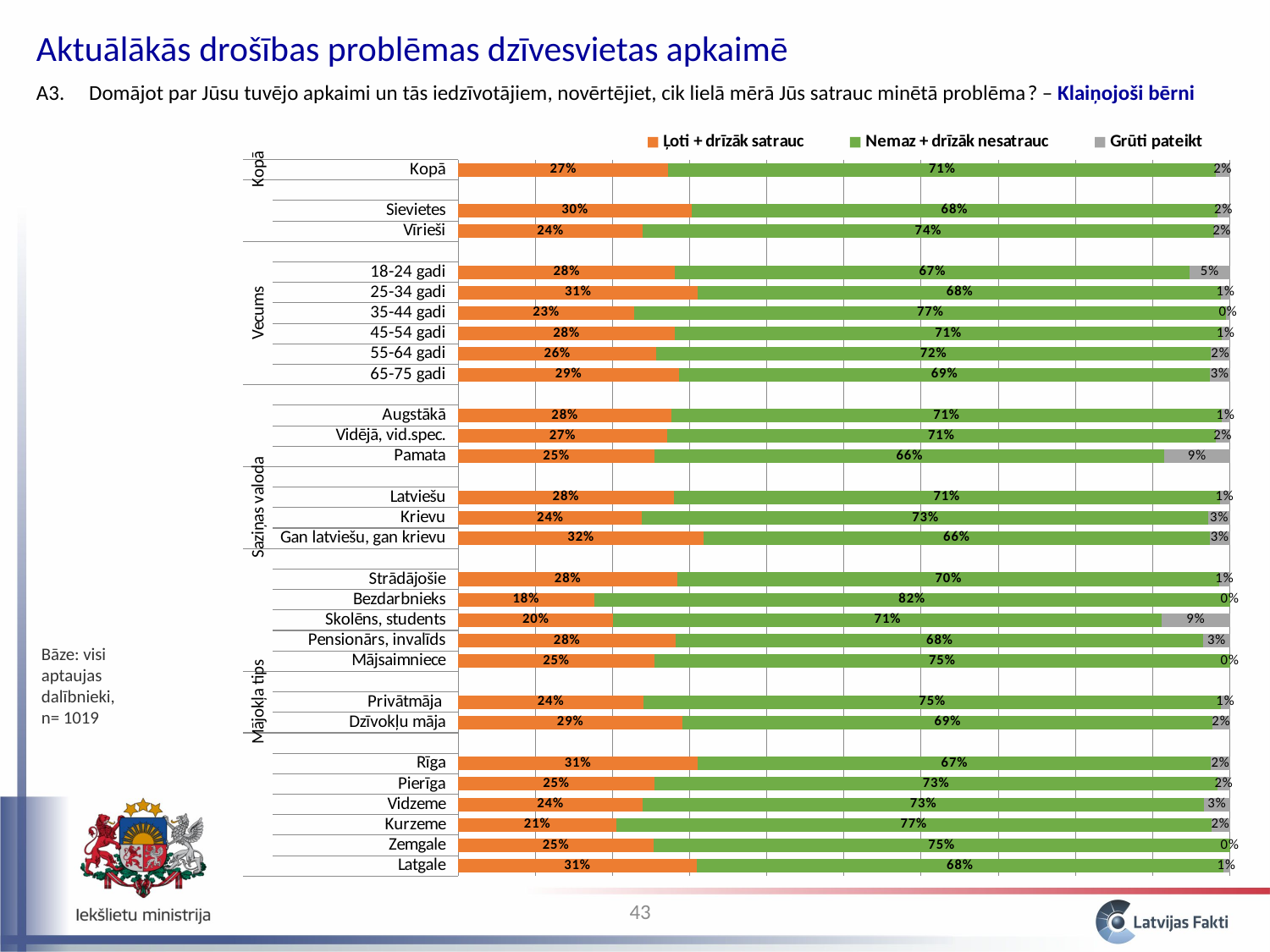

Aktuālākās drošības problēmas dzīvesvietas apkaimē
A3. 	 Domājot par Jūsu tuvējo apkaimi un tās iedzīvotājiem, novērtējiet, cik lielā mērā Jūs satrauc minētā problēma? – Klaiņojoši bērni

### Chart

| Category | Ļoti + drīzāk satrauc | Nemaz + drīzāk nesatrauc | Grūti pateikt |
|---|---|---|---|
| Latgale | 0.3089206805587057 | 0.6825939086528442 | 0.008485410788450493 |
| Zemgale | 0.25298910013569986 | 0.7470108998642999 | 0.0 |
| Kurzeme | 0.20501746645089847 | 0.7708810909156782 | 0.02410144263342374 |
| Vidzeme | 0.2388693427148057 | 0.7278730286039742 | 0.03325762868122174 |
| Pierīga | 0.2539860007744842 | 0.730397283601199 | 0.015616715624314522 |
| Rīga | 0.3106088140682565 | 0.6652157471078378 | 0.02417543882390686 |
|  | None | None | None |
| Dzīvokļu māja | 0.29053909693423763 | 0.6871836227241033 | 0.02227728034165823 |
| Privātmāja  | 0.2399462127333642 | 0.7488290685086946 | 0.011224718757939676 |
|  | None | None | None |
| Mājsaimniece | 0.2542265672642755 | 0.7457734327357247 | 0.0 |
| Pensionārs, invalīds | 0.2819525130538048 | 0.6839939303578073 | 0.03405355658838759 |
| Skolēns, students | 0.20099767034770252 | 0.711056105499586 | 0.08794622415271151 |
| Bezdarbnieks | 0.17619510760489698 | 0.8238048923951031 | 0.0 |
| Strādājošie | 0.2844875021642126 | 0.7017316892096368 | 0.013780808626149919 |
|  | None | None | None |
| Gan latviešu, gan krievu | 0.31788803213190897 | 0.6561564939555169 | 0.025955473912574425 |
| Krievu | 0.23838539830804556 | 0.734045570528336 | 0.027569031163615955 |
| Latviešu | 0.2793598377607401 | 0.7075008722363474 | 0.013139290002911936 |
|  | None | None | None |
| Pamata | 0.25463712529520466 | 0.6602706379847816 | 0.08509223672001377 |
| Vidējā, vid.spec. | 0.2704243600779544 | 0.7112550925097045 | 0.018320547412341952 |
| Augstākā | 0.27667787577872893 | 0.7125513914122652 | 0.010770732809005857 |
|  | None | None | None |
| 65-75 gadi | 0.2861550430416135 | 0.687824170089322 | 0.02602078686906396 |
| 55-64 gadi | 0.2568773000144809 | 0.7183177793336274 | 0.02480492065189187 |
| 45-54 gadi | 0.2804611840795288 | 0.7092847302751565 | 0.01025408564531321 |
| 35-44 gadi | 0.22811223876939316 | 0.7673313897534244 | 0.0045563714771817 |
| 25-34 gadi | 0.31087117093120126 | 0.6781336303671762 | 0.010995198701621212 |
| 18-24 gadi | 0.28127847611987256 | 0.6666662880453978 | 0.052055235834729874 |
|  | None | None | None |
| Vīrieši | 0.23883779802074565 | 0.7405198734571767 | 0.02064232852207719 |
| Sievietes | 0.30247489525425214 | 0.6812479121628711 | 0.01627719258287735 |
|  | None | None | None |
| Kopā | 0.27248903239110805 | 0.709176918674262 | 0.018334048934629824 |
Bāze: visi aptaujas dalībnieki, n= 1019
43